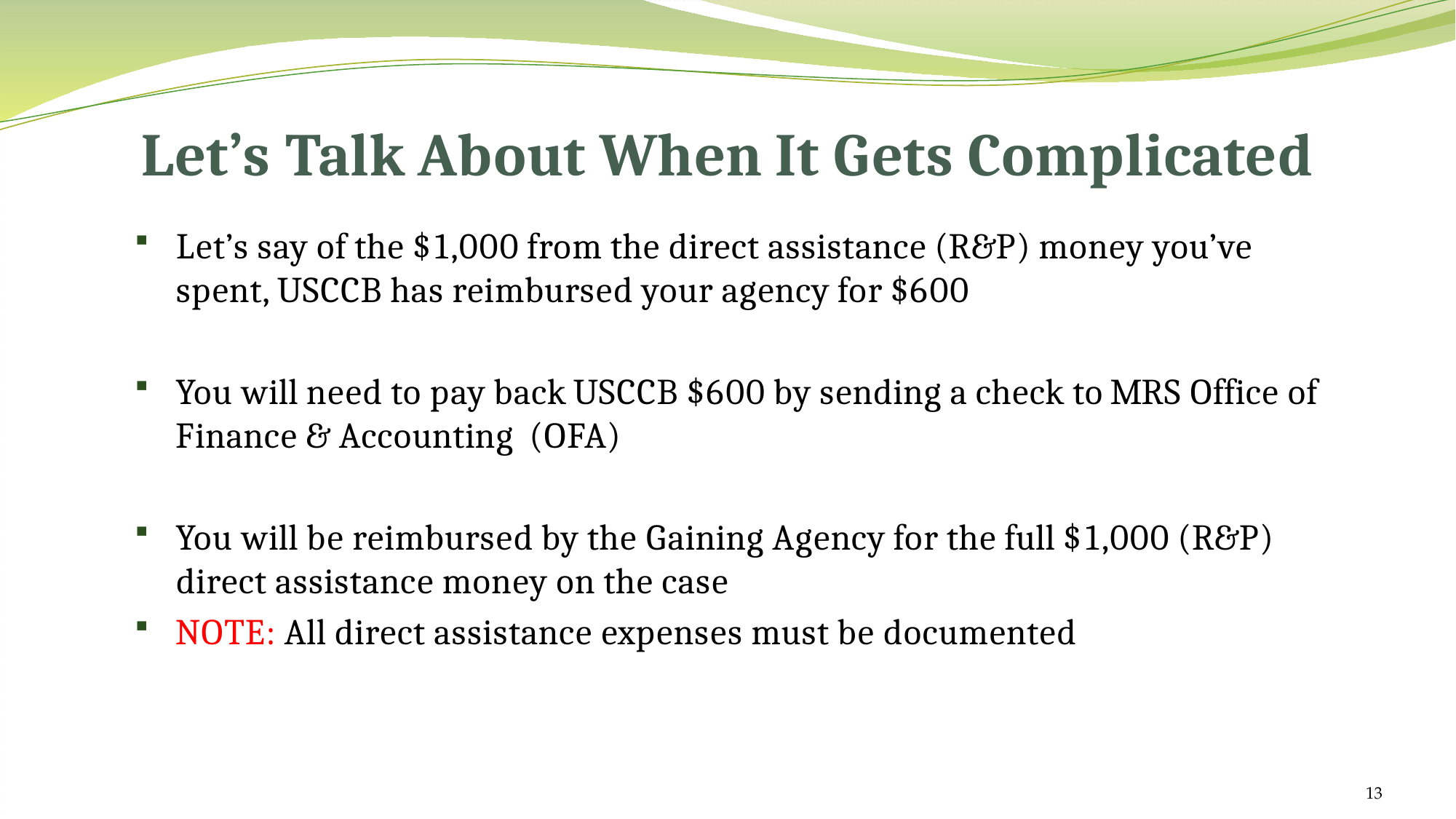

# Let’s Talk About When It Gets Complicated
Let’s say of the $1,000 from the direct assistance (R&P) money you’ve spent, USCCB has reimbursed your agency for $600

You will need to pay back USCCB $600 by sending a check to MRS Office of Finance & Accounting  (OFA)

You will be reimbursed by the Gaining Agency for the full $1,000 (R&P) direct assistance money on the case
NOTE: All direct assistance expenses must be documented

13